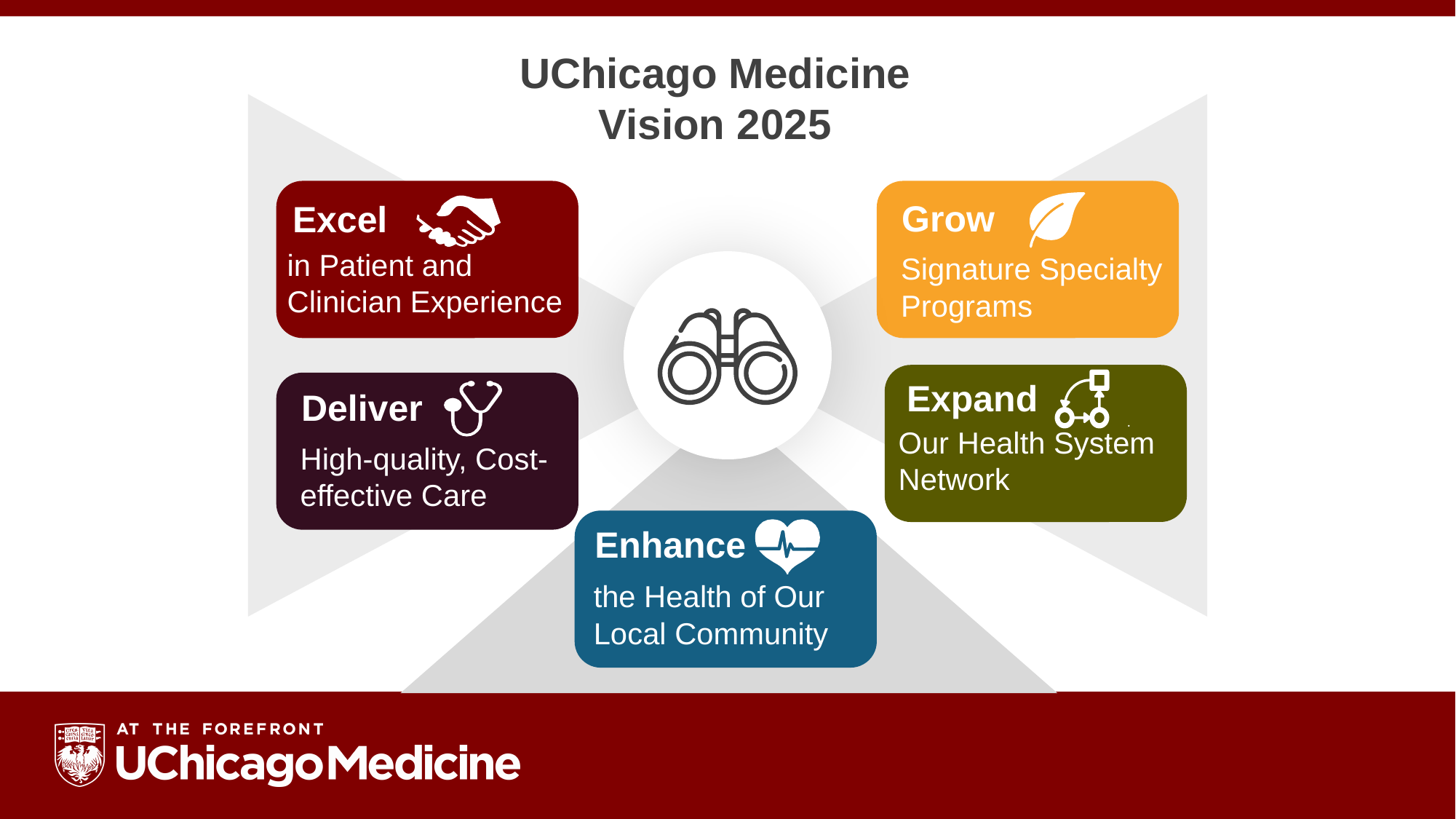

UChicago Medicine Vision 2025

Grow

Expand

Excel
in Patient and Clinician Experience

Deliver
High-quality, Cost-effective Care

Signature Specialty Programs

Our Health System Network

Enhance

the Health of Our Local Community